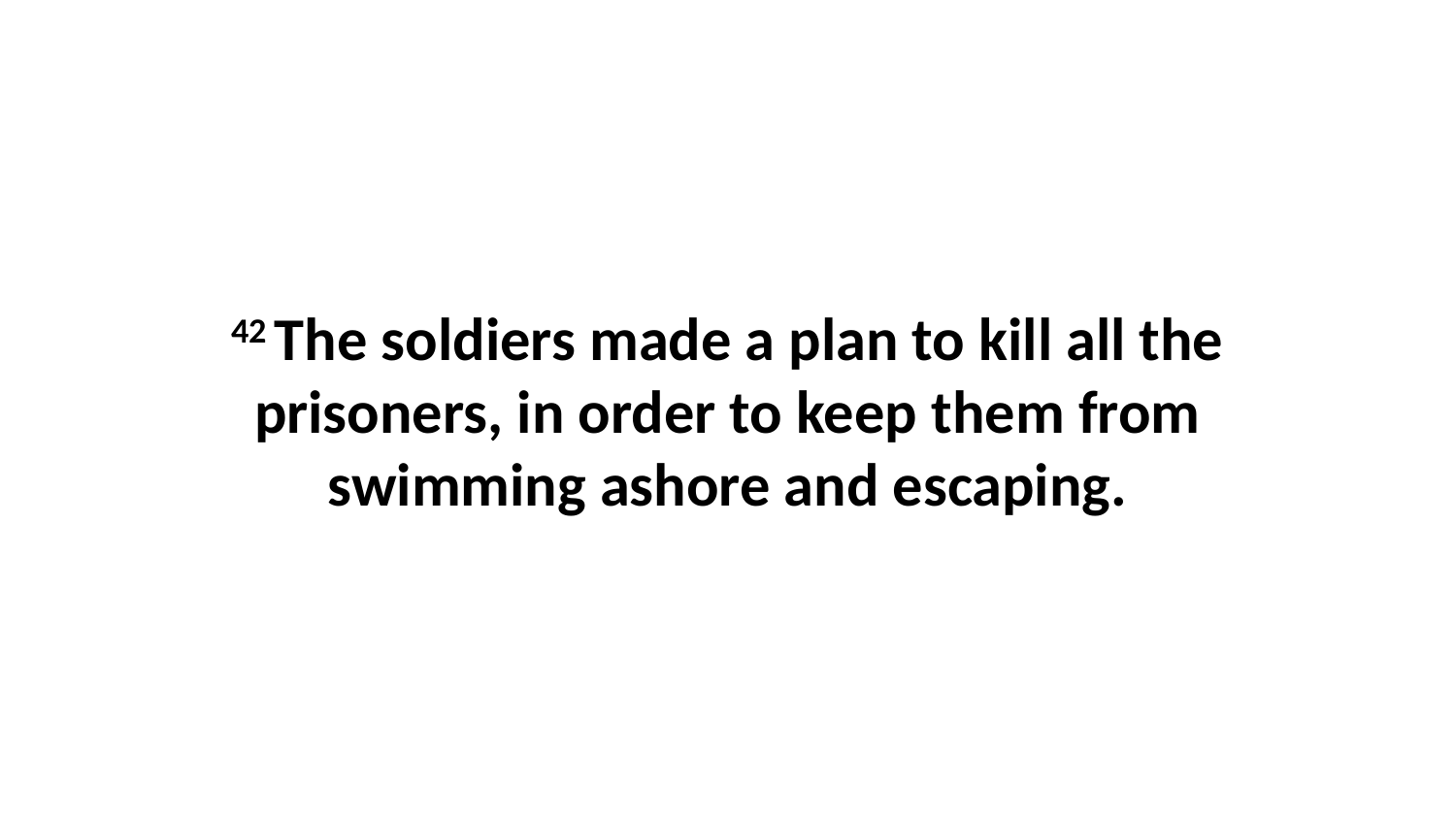

42 The soldiers made a plan to kill all the prisoners, in order to keep them from swimming ashore and escaping.